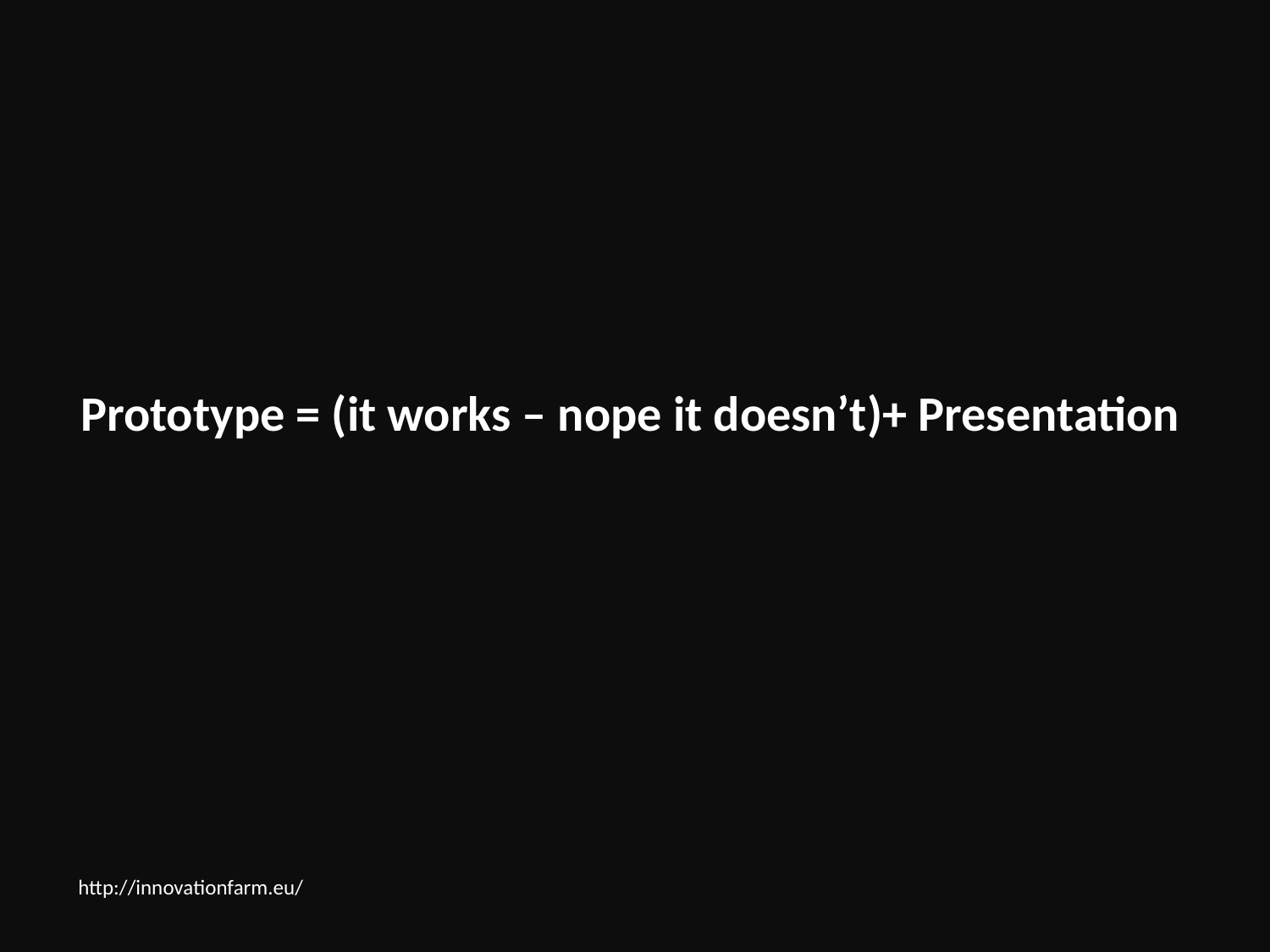

Prototype = (it works – nope it doesn’t)+ Presentation
http://innovationfarm.eu/